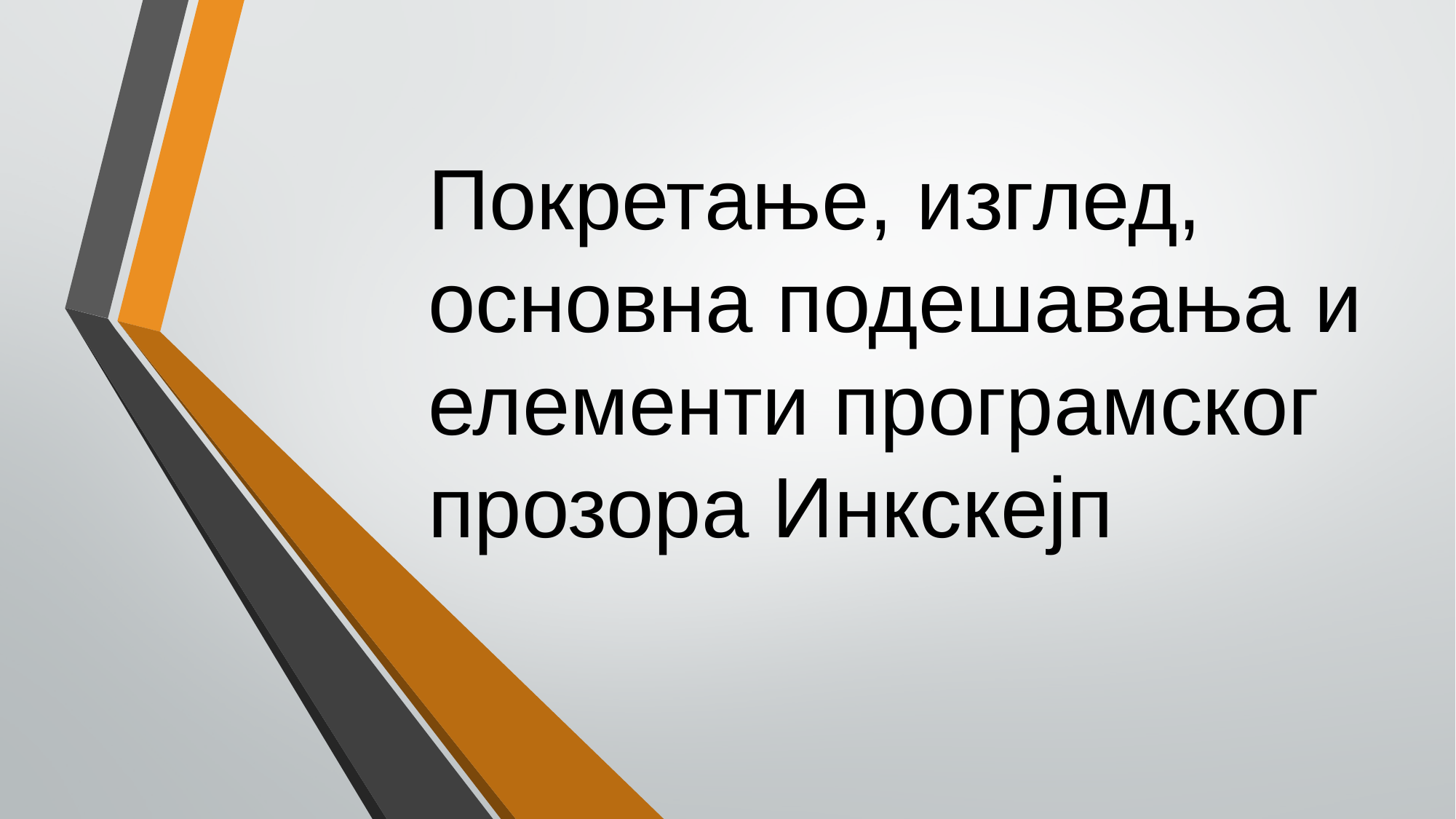

# Покретање, изглед, основна подешавања и елементи програмског прозора Инкскејп